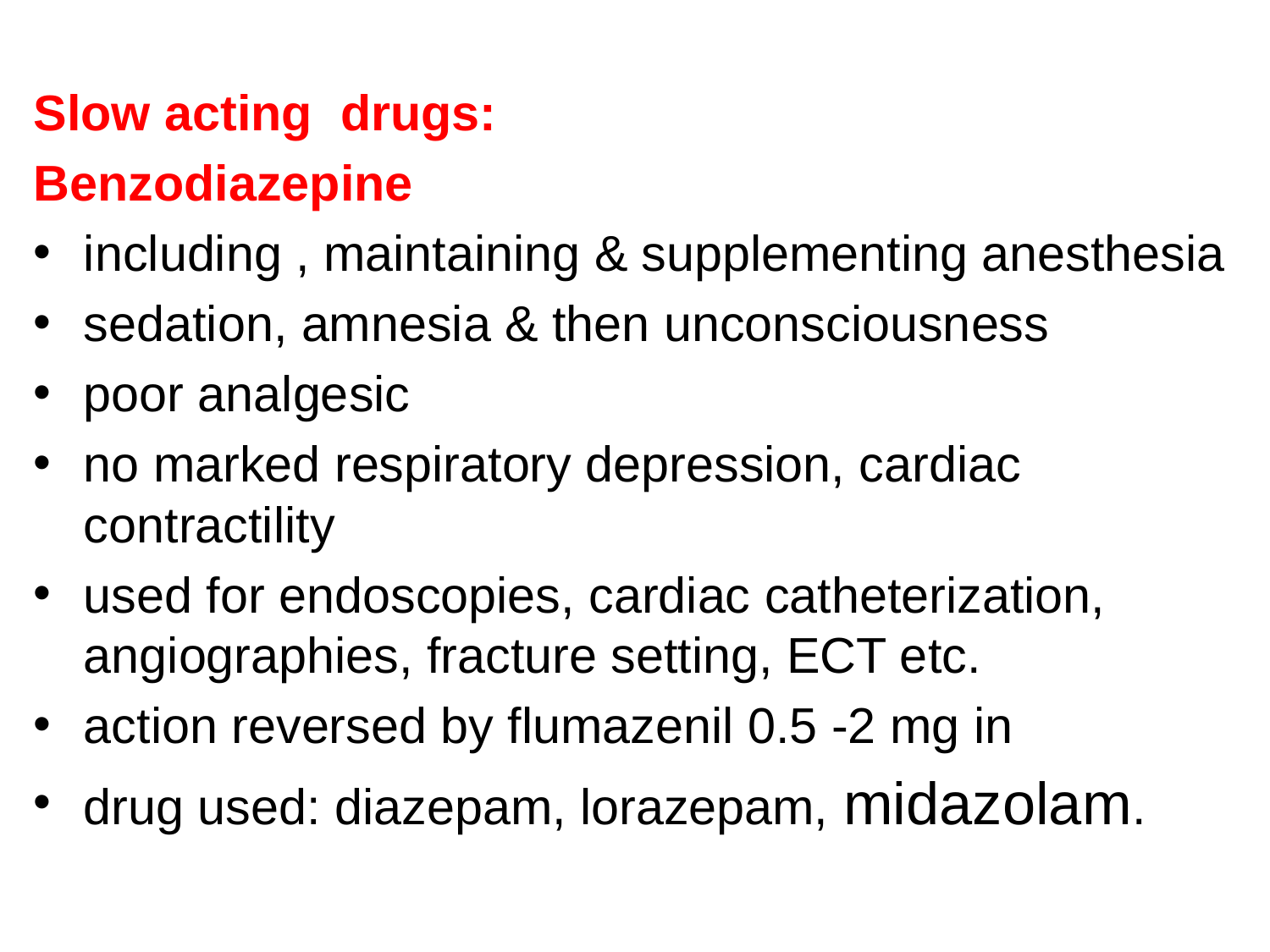

Slow acting  drugs:
Benzodiazepine
including , maintaining & supplementing anesthesia
sedation, amnesia & then unconsciousness
poor analgesic
no marked respiratory depression, cardiac contractility
used for endoscopies, cardiac catheterization, angiographies, fracture setting, ECT etc.
action reversed by flumazenil 0.5 -2 mg in
drug used: diazepam, lorazepam, midazolam.